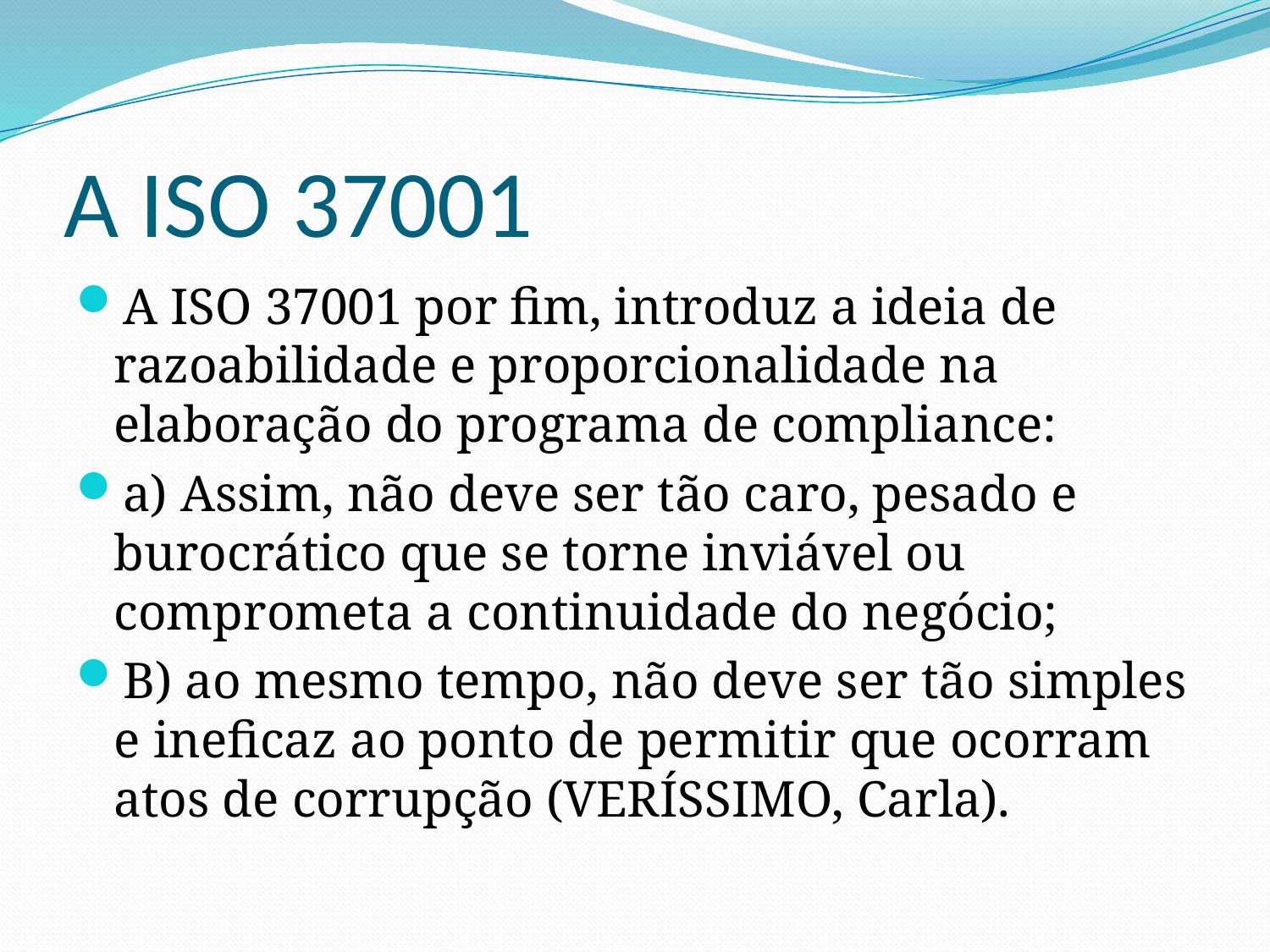

# A ISO 37001
A ISO 37001 por fim, introduz a ideia de razoabilidade e proporcionalidade na elaboração do programa de compliance:
a) Assim, não deve ser tão caro, pesado e burocrático que se torne inviável ou comprometa a continuidade do negócio;
B) ao mesmo tempo, não deve ser tão simples e ineficaz ao ponto de permitir que ocorram atos de corrupção (VERÍSSIMO, Carla).